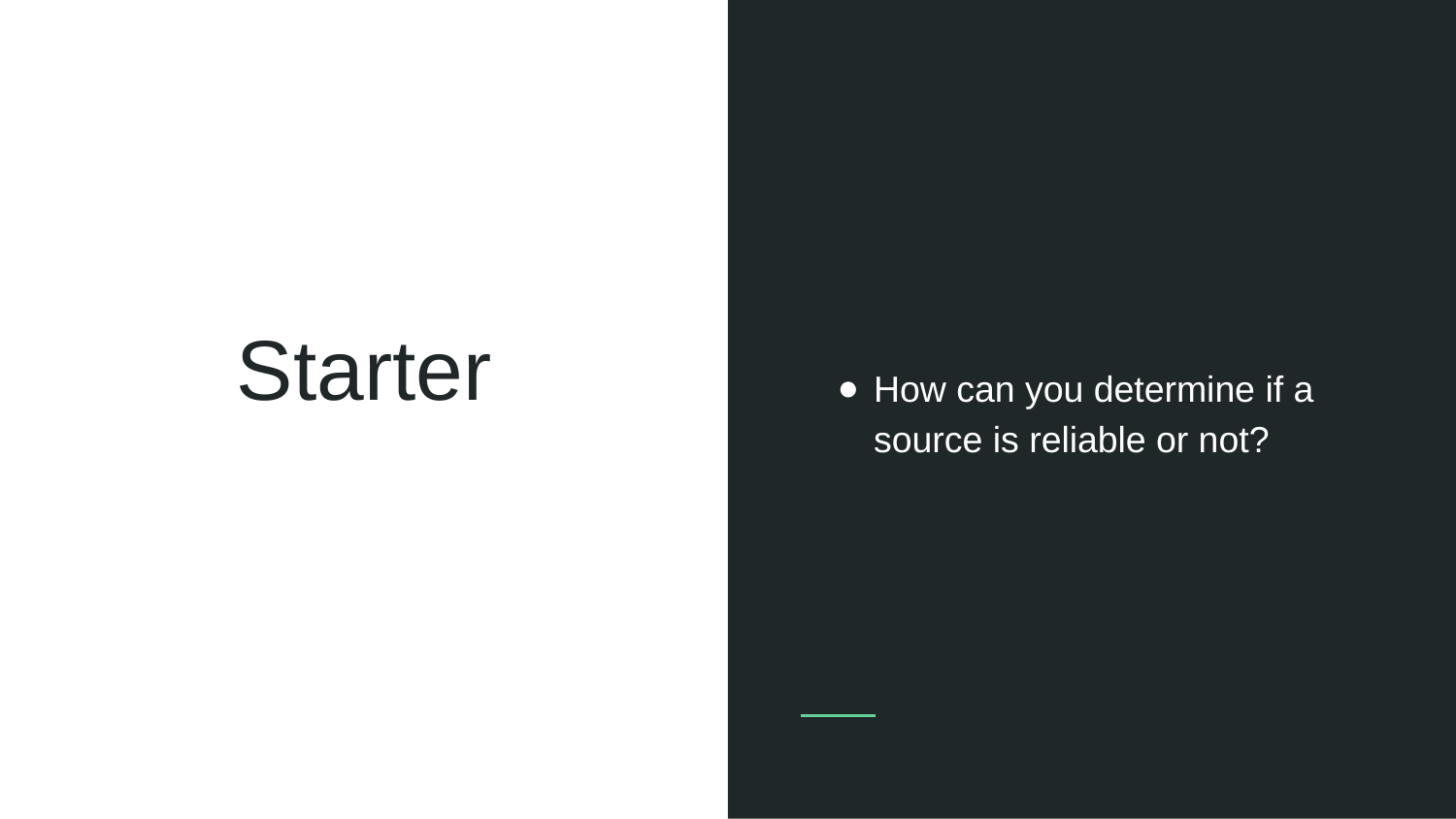

How can you determine if a source is reliable or not?
# Starter